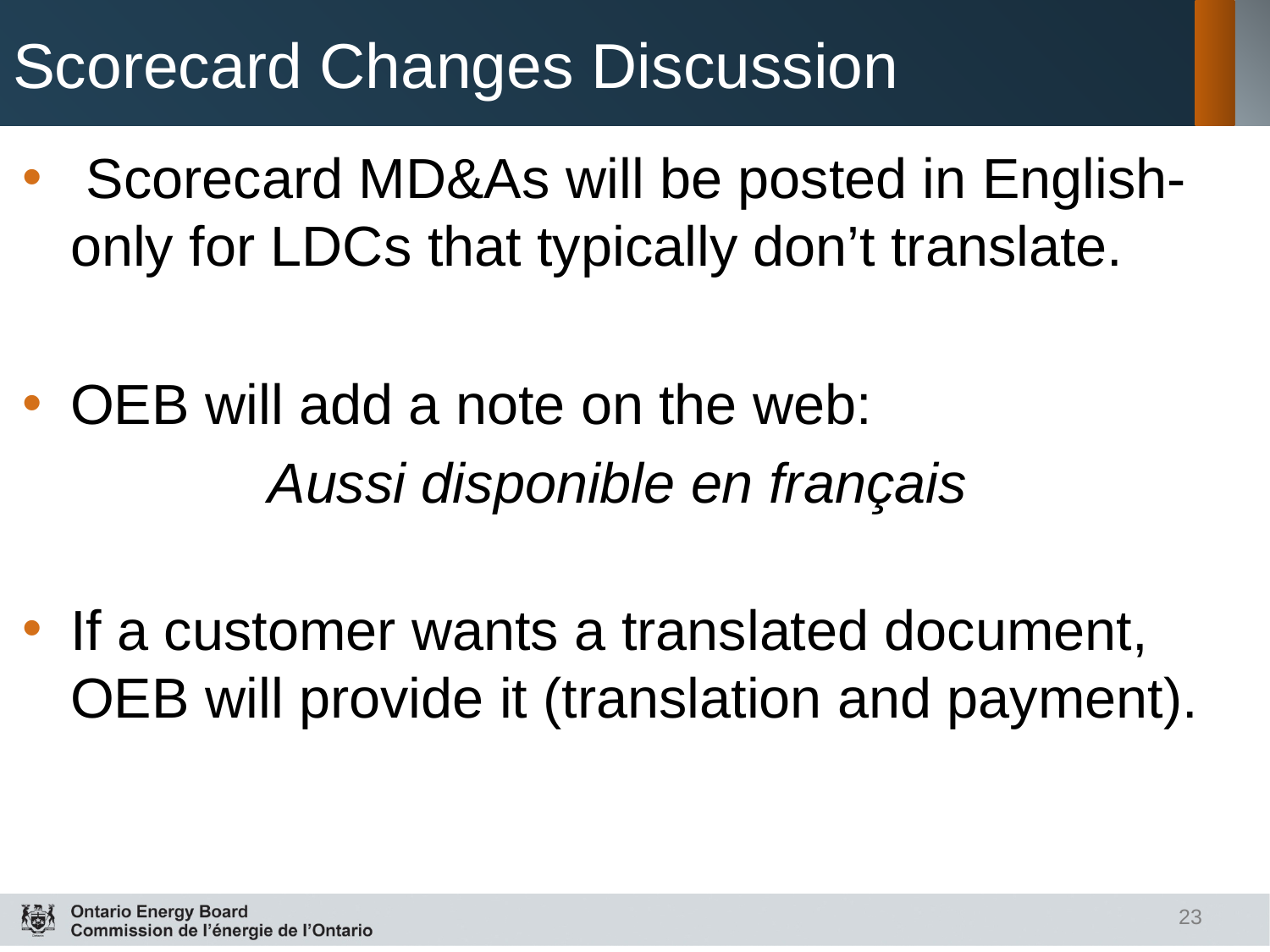

# Scorecard Changes Discussion
 Scorecard MD&As will be posted in English-only for LDCs that typically don’t translate.

OEB will add a note on the web:
Aussi disponible en français
If a customer wants a translated document, OEB will provide it (translation and payment).

23